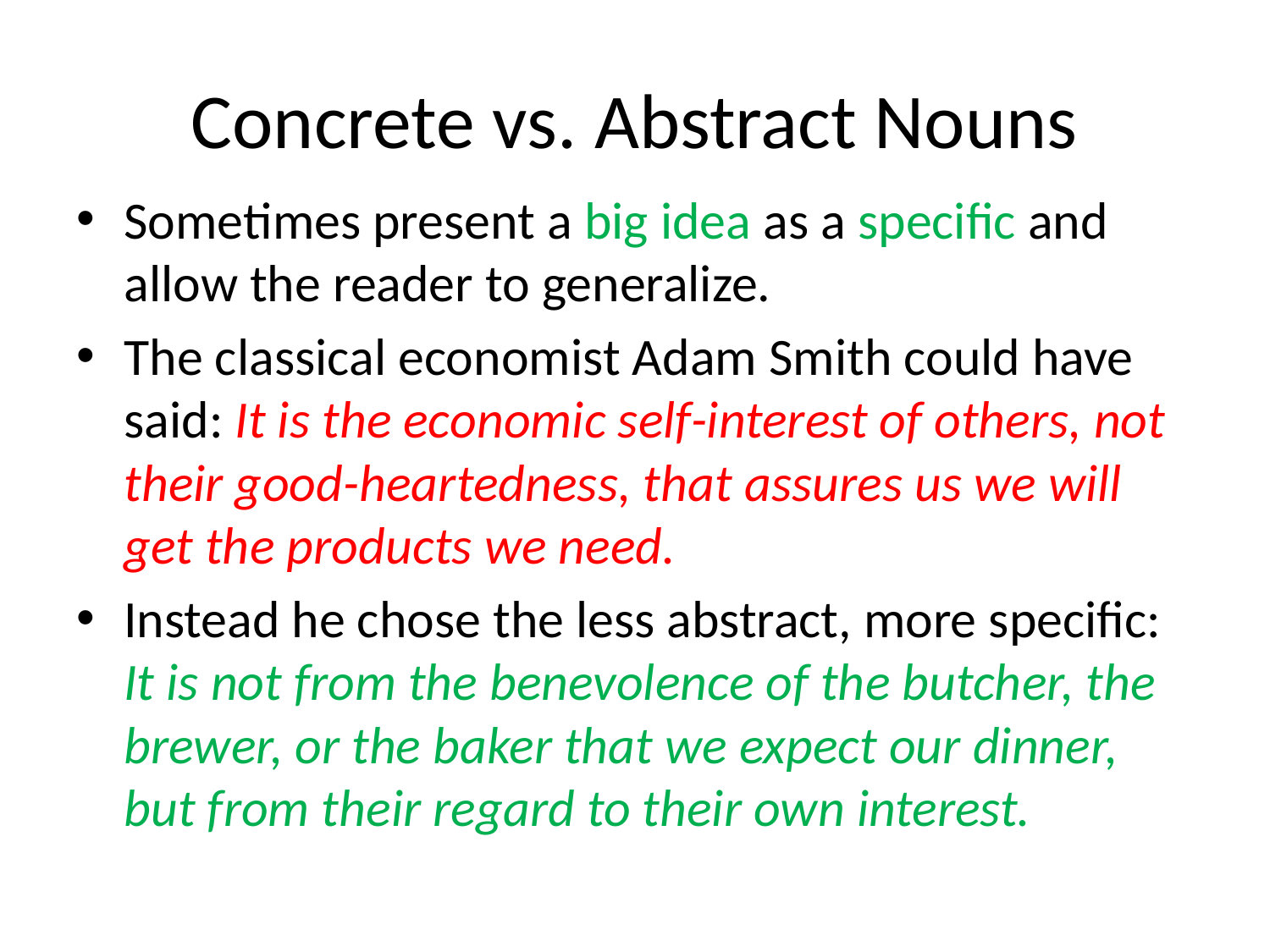

# Concrete vs. Abstract Nouns
Sometimes present a big idea as a specific and allow the reader to generalize.
The classical economist Adam Smith could have said: It is the economic self-interest of others, not their good-heartedness, that assures us we will get the products we need.
Instead he chose the less abstract, more specific: It is not from the benevolence of the butcher, the brewer, or the baker that we expect our dinner, but from their regard to their own interest.